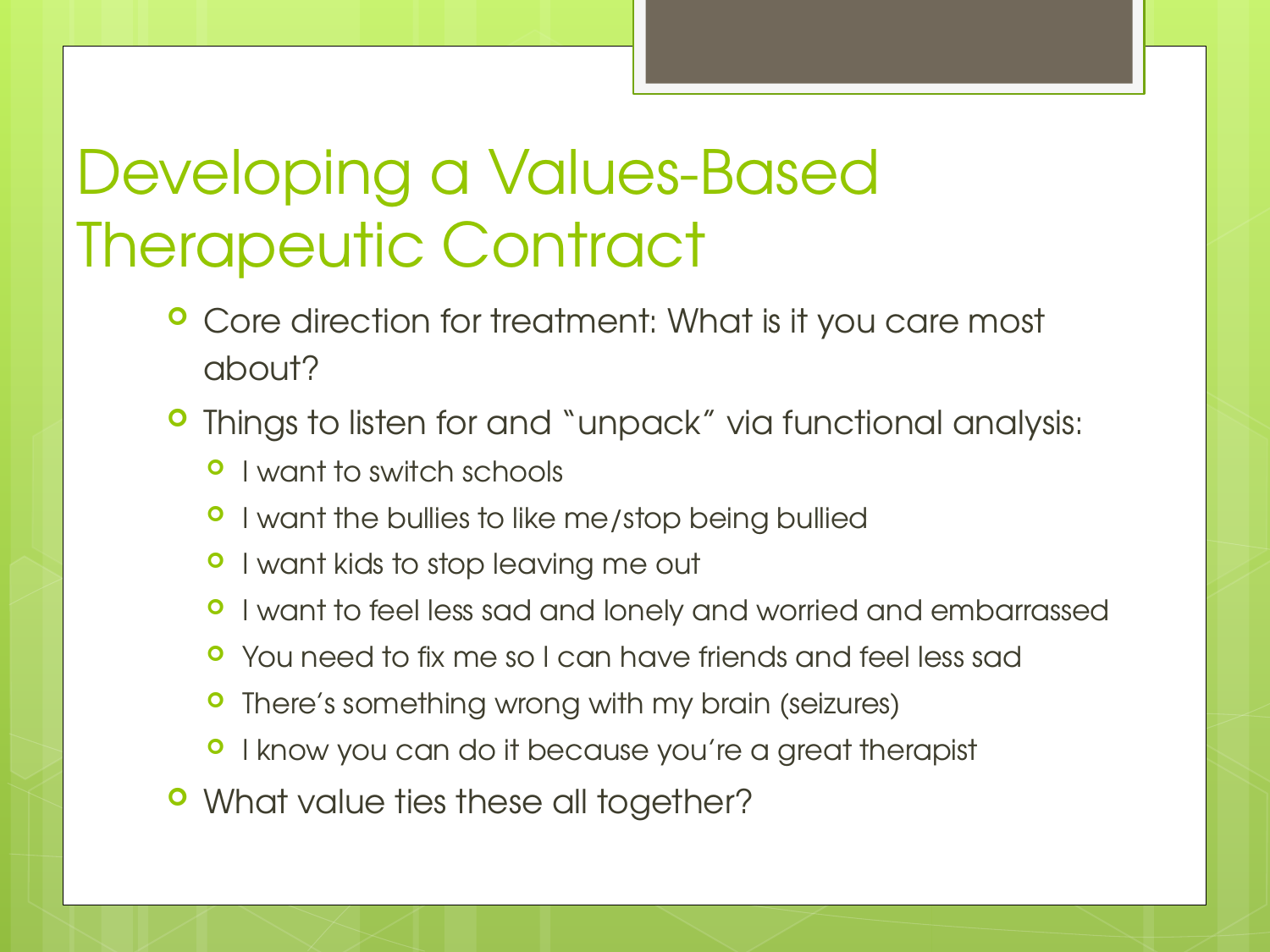

# Developing a Values-Based Therapeutic Contract
Core direction for treatment: What is it you care most about?
Things to listen for and “unpack” via functional analysis:
I want to switch schools
I want the bullies to like me/stop being bullied
I want kids to stop leaving me out
I want to feel less sad and lonely and worried and embarrassed
You need to fix me so I can have friends and feel less sad
There’s something wrong with my brain (seizures)
I know you can do it because you’re a great therapist
What value ties these all together?